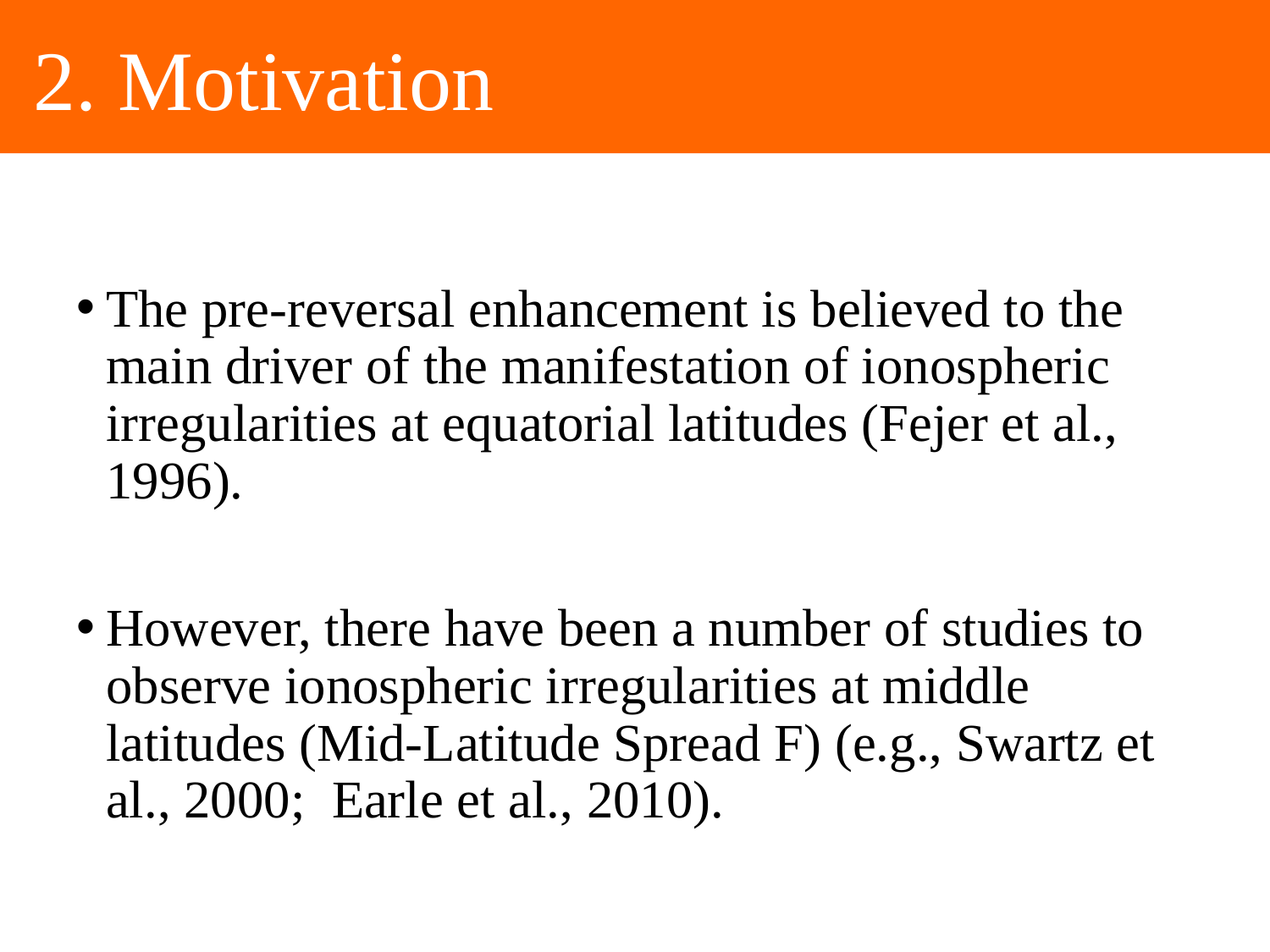

2. Motivation
The pre-reversal enhancement is believed to the main driver of the manifestation of ionospheric irregularities at equatorial latitudes (Fejer et al., 1996).

However, there have been a number of studies to observe ionospheric irregularities at middle latitudes (Mid-Latitude Spread F) (e.g., Swartz et al., 2000;  Earle et al., 2010).